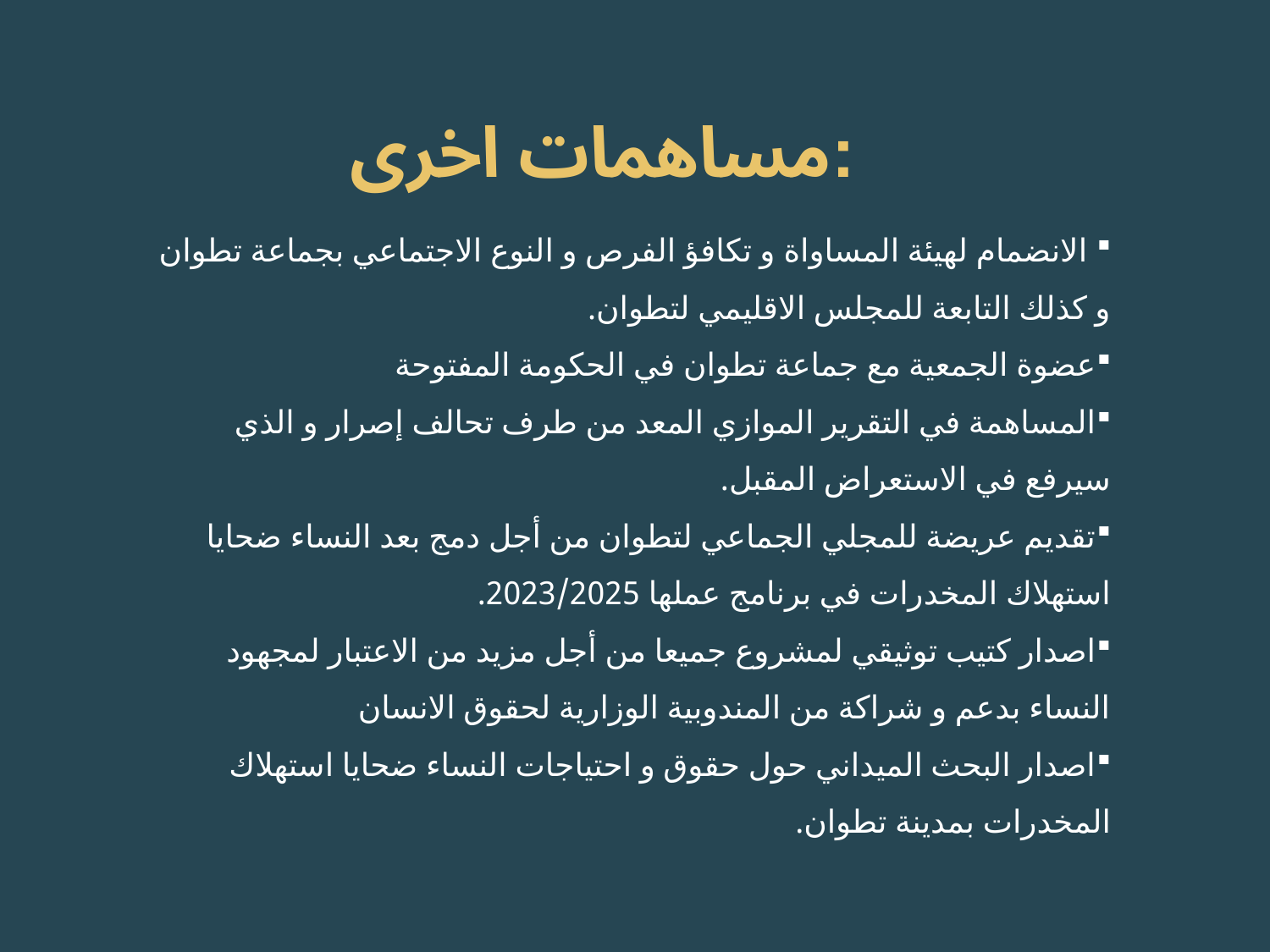

# مساهمات اخرى:
 الانضمام لهيئة المساواة و تكافؤ الفرص و النوع الاجتماعي بجماعة تطوان و كذلك التابعة للمجلس الاقليمي لتطوان.
عضوة الجمعية مع جماعة تطوان في الحكومة المفتوحة
المساهمة في التقرير الموازي المعد من طرف تحالف إصرار و الذي سيرفع في الاستعراض المقبل.
تقديم عريضة للمجلي الجماعي لتطوان من أجل دمج بعد النساء ضحايا استهلاك المخدرات في برنامج عملها 2023/2025.
اصدار كتيب توثيقي لمشروع جميعا من أجل مزيد من الاعتبار لمجهود النساء بدعم و شراكة من المندوبية الوزارية لحقوق الانسان
اصدار البحث الميداني حول حقوق و احتياجات النساء ضحايا استهلاك المخدرات بمدينة تطوان.